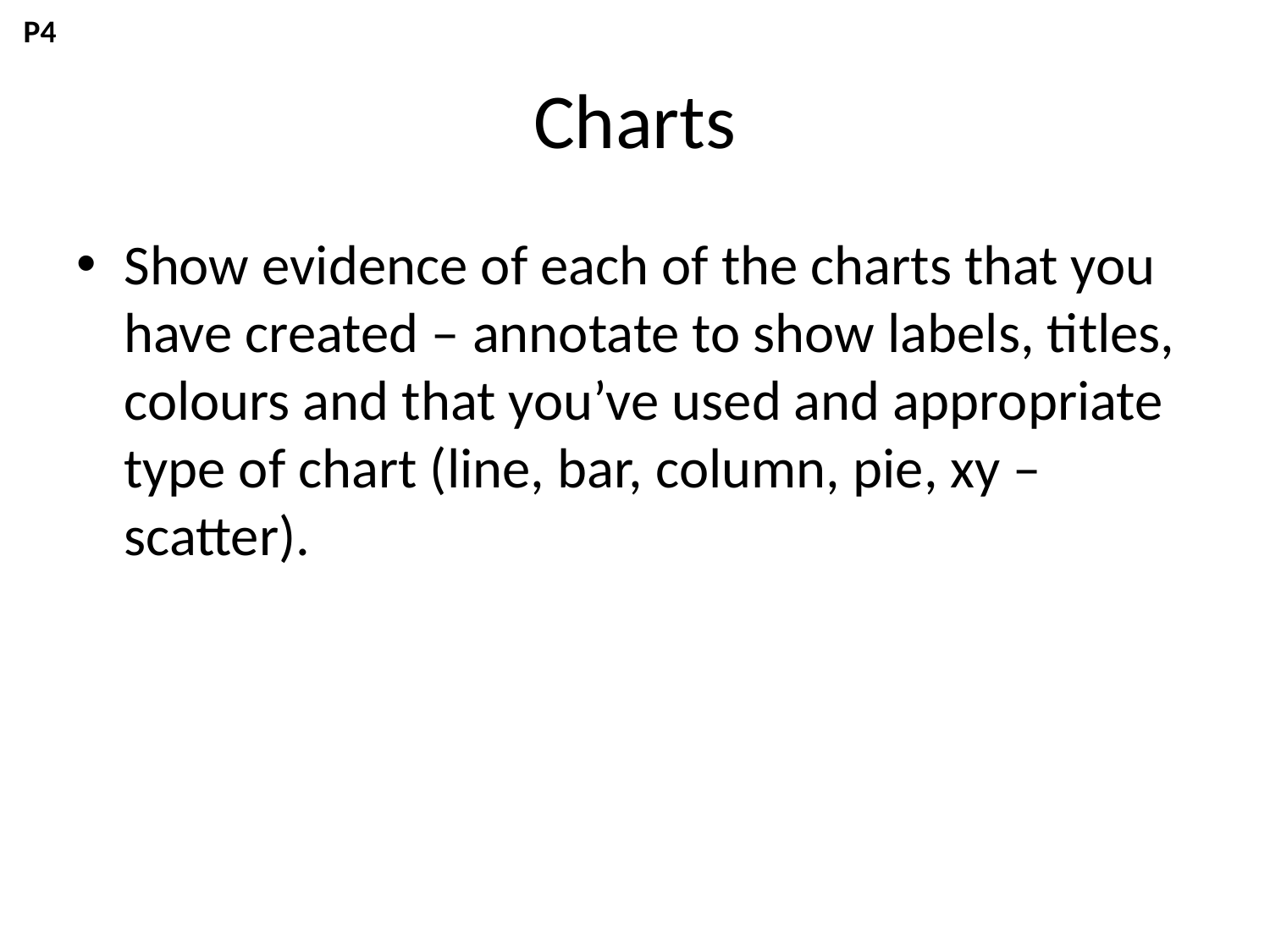

P4
# Charts
Show evidence of each of the charts that you have created – annotate to show labels, titles, colours and that you’ve used and appropriate type of chart (line, bar, column, pie, xy – scatter).